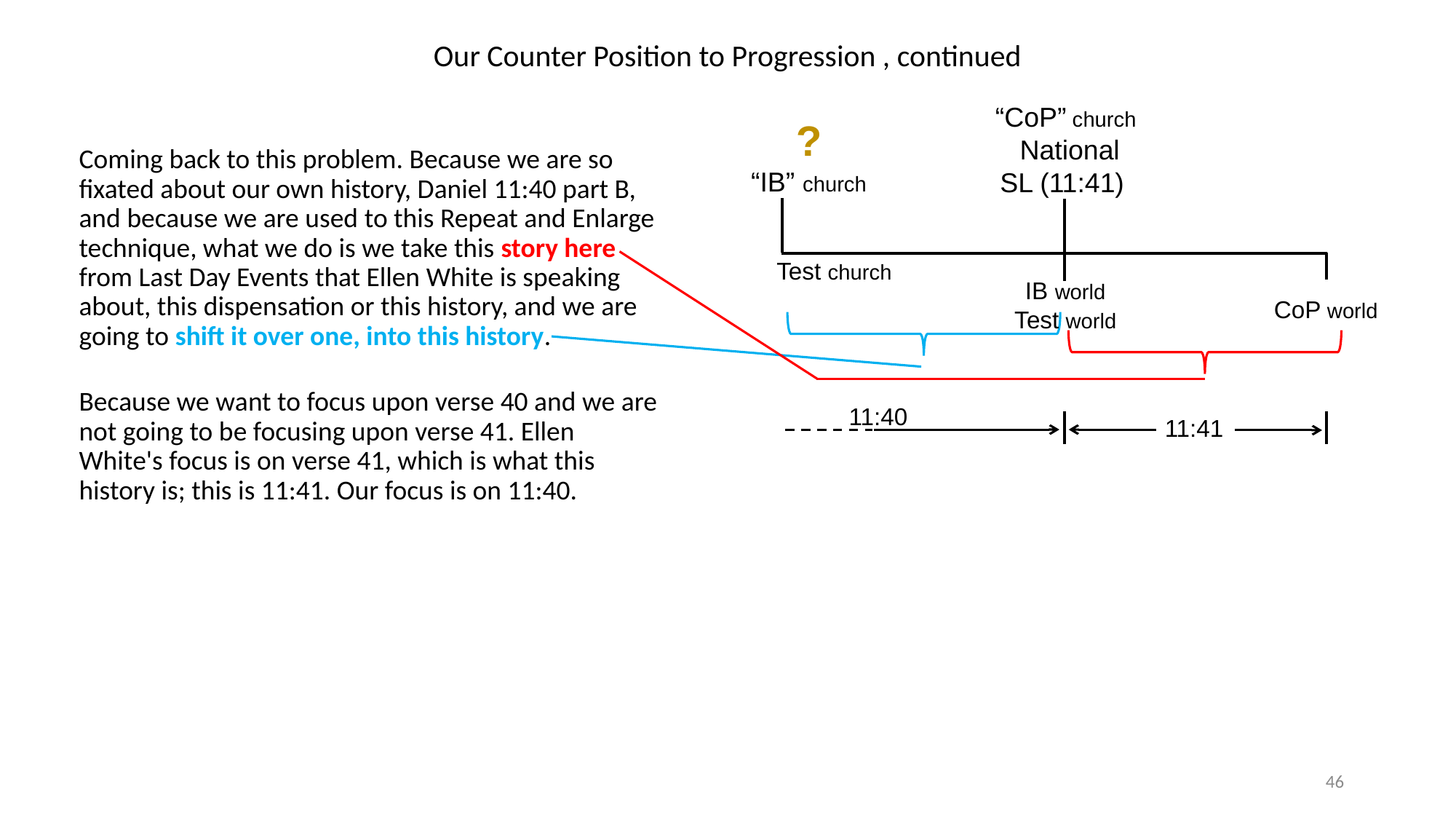

# Our Counter Position to Progression , continued
“CoP” church  National SL (11:41)
?
“IB” church
Coming back to this problem. Because we are so fixated about our own history, Daniel 11:40 part B, and because we are used to this Repeat and Enlarge technique, what we do is we take this story here from Last Day Events that Ellen White is speaking about, this dispensation or this history, and we are going to shift it over one, into this history.
Because we want to focus upon verse 40 and we are not going to be focusing upon verse 41. Ellen White's focus is on verse 41, which is what this history is; this is 11:41. Our focus is on 11:40.

Test church
IB world
Test world
CoP world
11:40
11:41
46